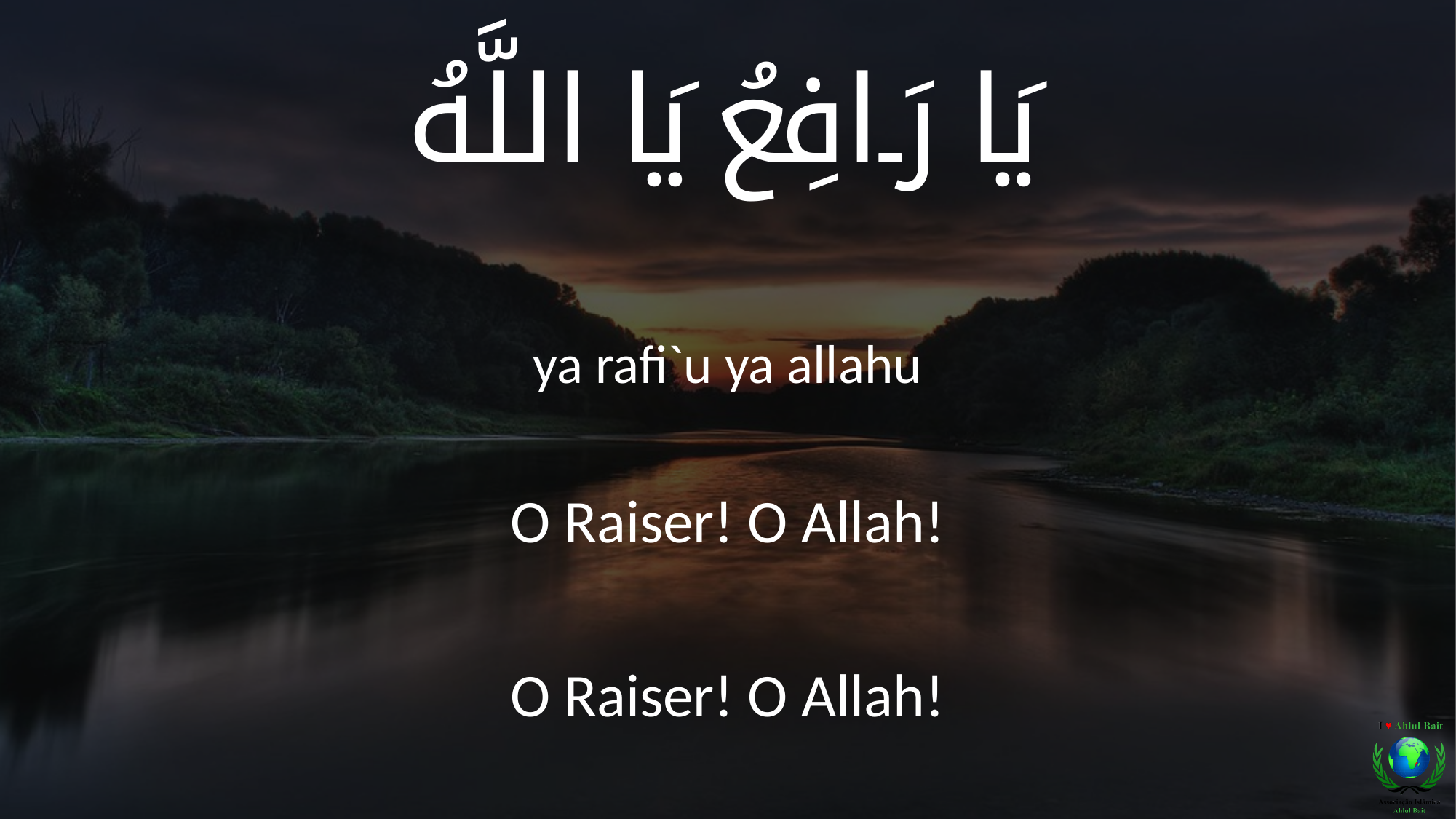

يَا رَافِعُ يَا اللَّهُ
ya rafi`u ya allahu
O Raiser! O Allah!
O Raiser! O Allah!